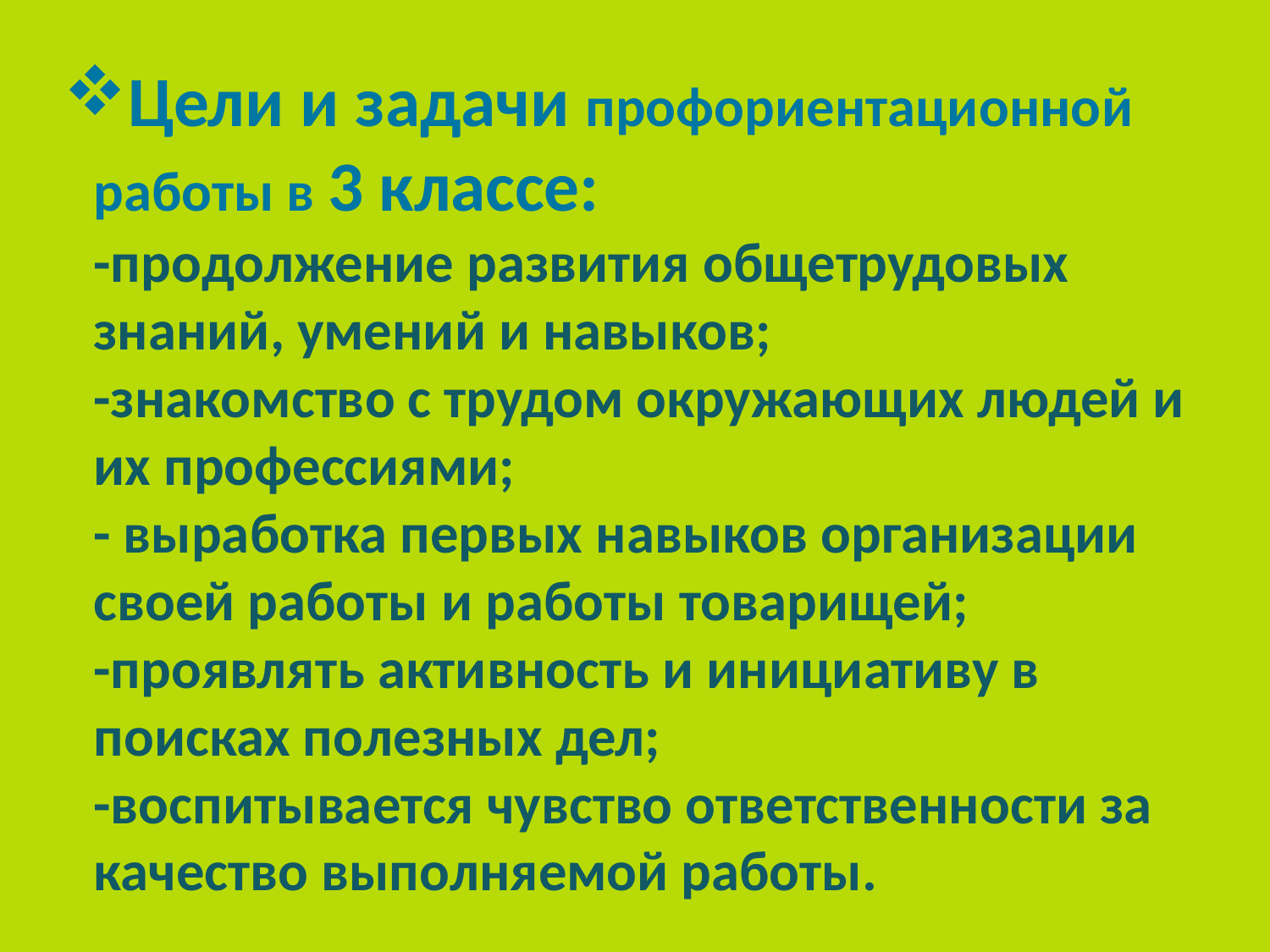

# Цели и задачи профориентационной работы в 3 классе: -продолжение развития общетрудовых знаний, умений и навыков; -знакомство с трудом окружающих людей и их профессиями; - выработка первых навыков организации своей работы и работы товарищей; -проявлять активность и инициативу в поисках полезных дел; -воспитывается чувство ответственности за качество выполняемой работы.